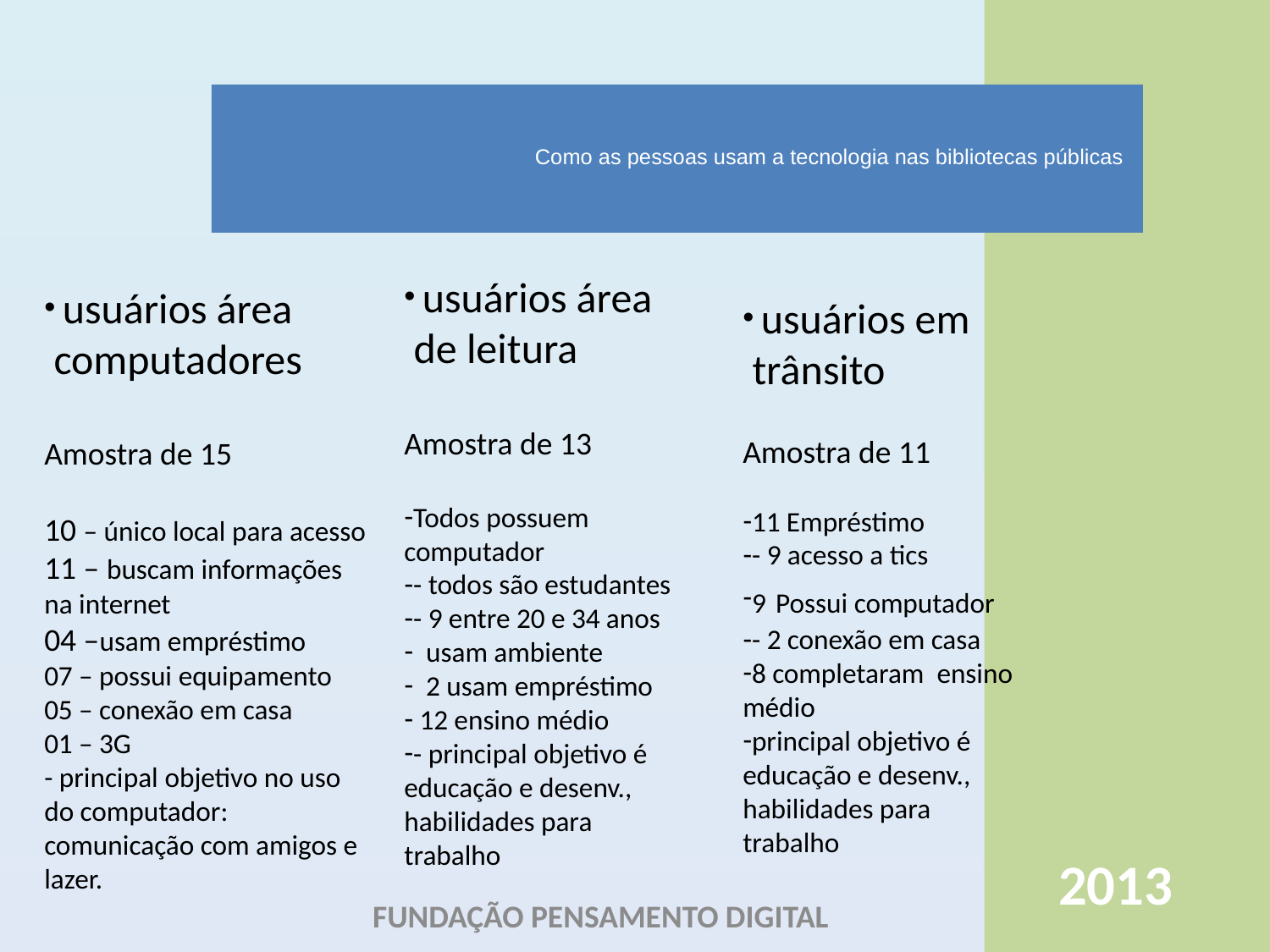

# Como as pessoas usam a tecnologia nas bibliotecas públicas

 usuários área
 de leitura

Amostra de 13

Todos possuem computador
- todos são estudantes
- 9 entre 20 e 34 anos
  usam ambiente
  2 usam empréstimo
 12 ensino médio
- principal objetivo é educação e desenv., habilidades para trabalho

 usuários área
 computadores

Amostra de 15

10 – único local para acesso
11 – buscam informações  na internet
04 –usam empréstimo
07 – possui equipamento
05 – conexão em casa
01 – 3G
- principal objetivo no uso do computador: comunicação com amigos e lazer.

 usuários em
 trânsito

Amostra de 11

11 Empréstimo
- 9 acesso a tics
9 Possui computador
- 2 conexão em casa
8 completaram  ensino médio
principal objetivo é educação e desenv., habilidades para trabalho
2013
FUNDAÇÃO PENSAMENTO DIGITAL